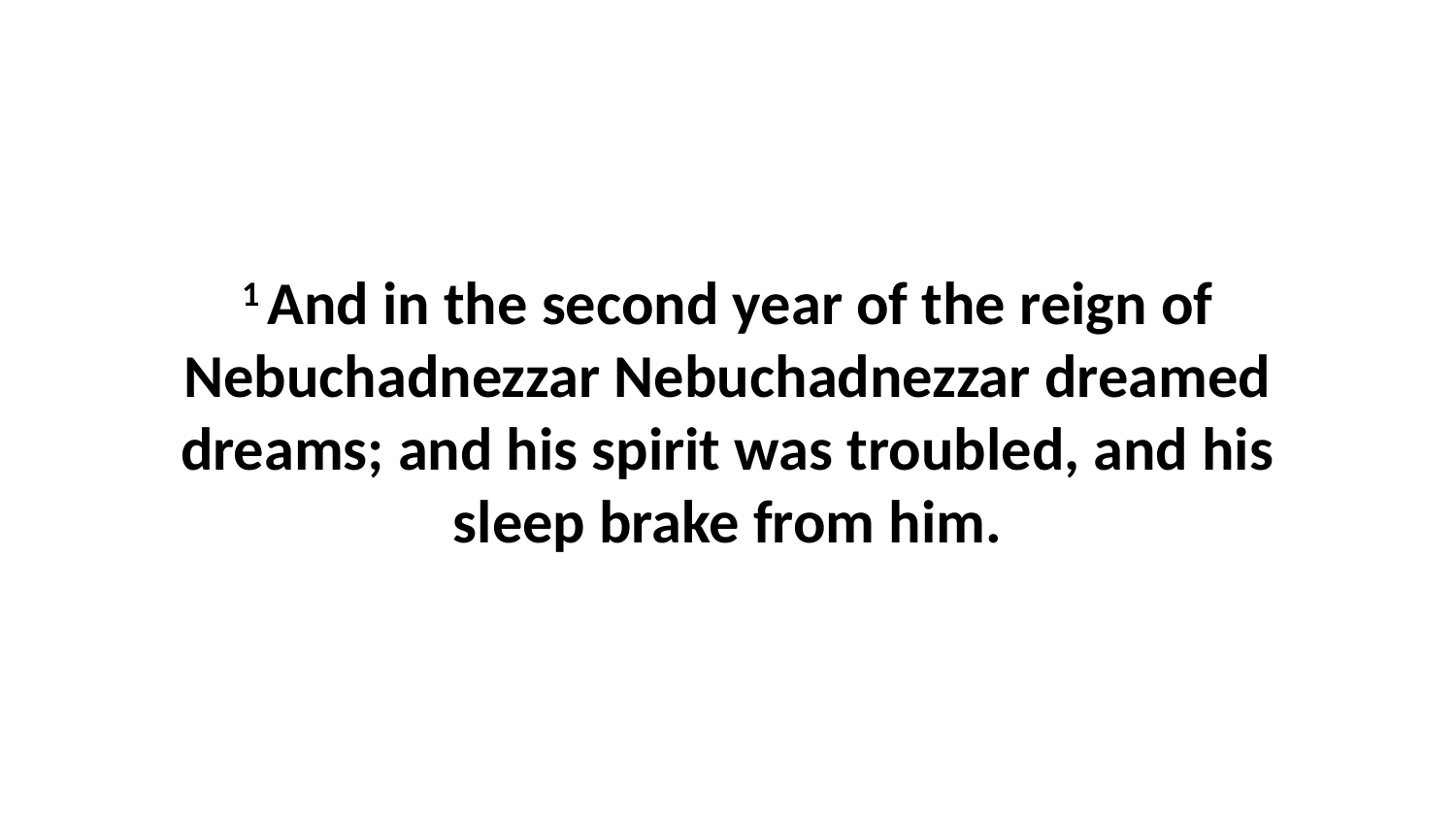

1 And in the second year of the reign of Nebuchadnezzar Nebuchadnezzar dreamed dreams; and his spirit was troubled, and his sleep brake from him.